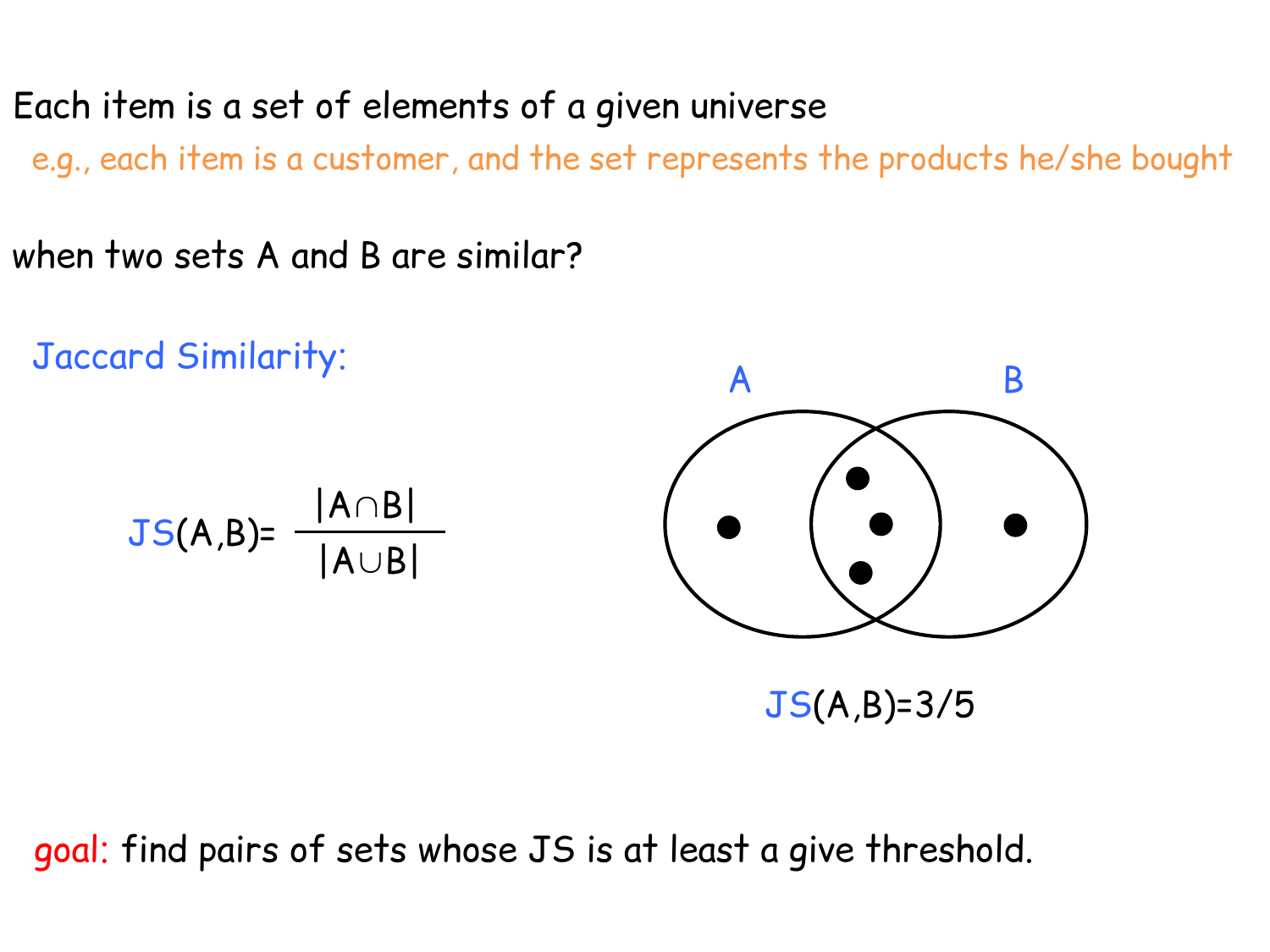

Each item is a set of elements of a given universe
e.g., each item is a customer, and the set represents the products he/she bought
when two sets A and B are similar?
Jaccard Similarity:
A
B

JS(A,B)=3/5
|A∩B|
|A∪B|
JS(A,B)=
goal: find pairs of sets whose JS is at least a give threshold.